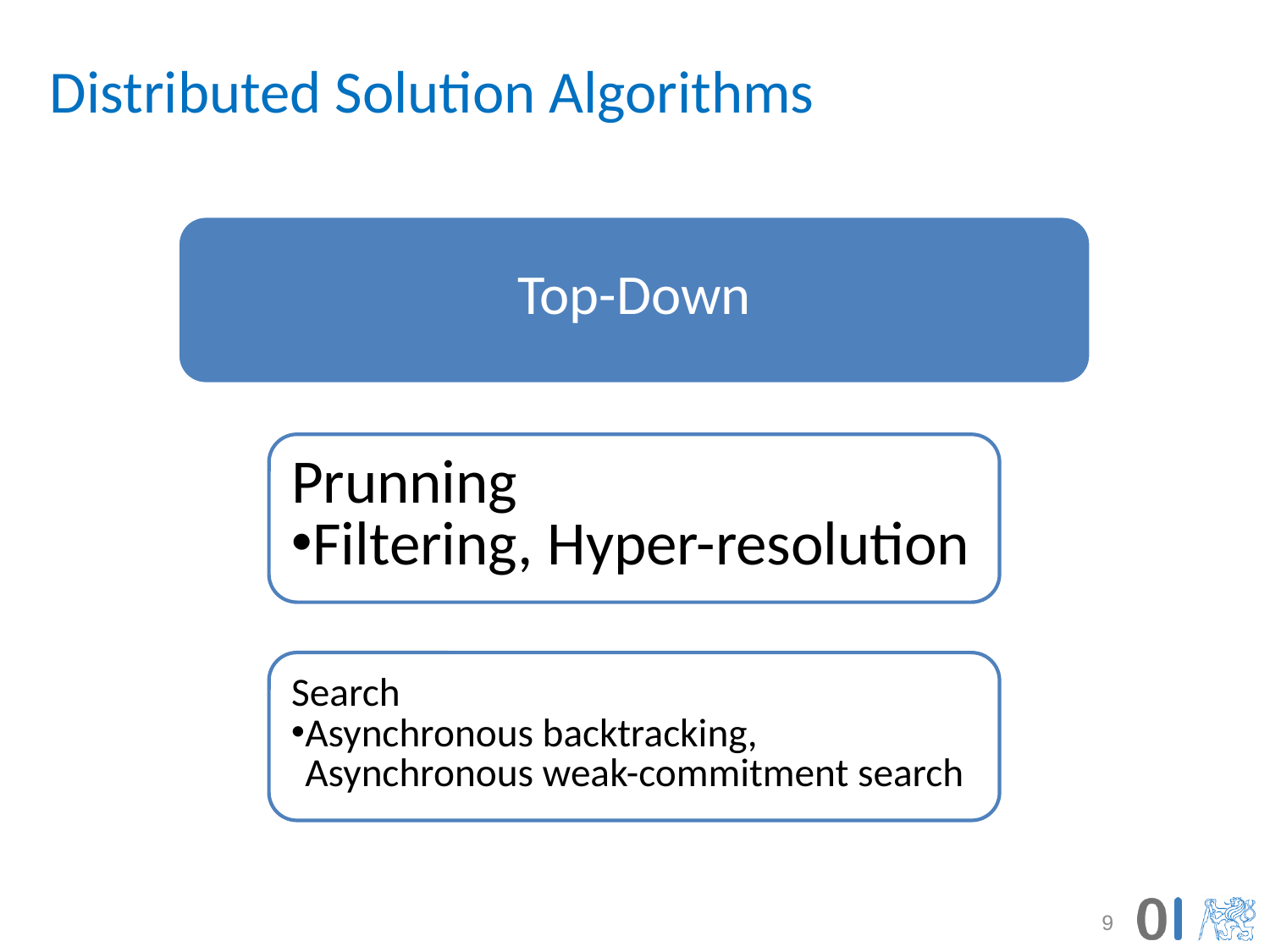

# Distributed Solution Algorithms
Top-Down
Prunning
Search
Filtering, Hyper-resolution
Asynchronous backtracking, Asynchronous weak-commitment search
9